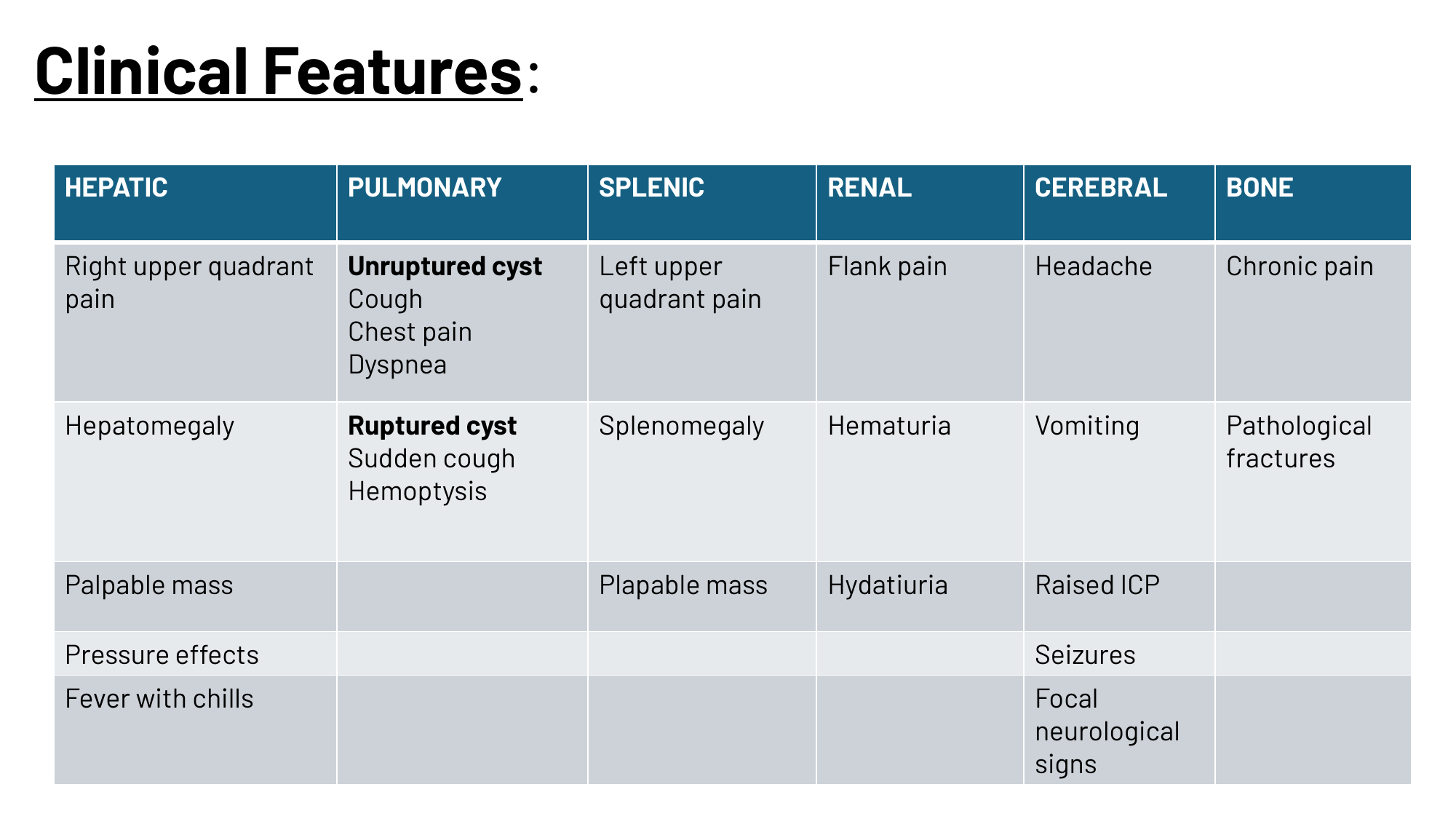

# Clinical Features:

| HEPATIC | PULMONARY | SPLENIC | RENAL | CEREBRAL | BONE |
| --- | --- | --- | --- | --- | --- |
| Right upper quadrant pain | Unruptured cyst Cough Chest pain Dyspnea | Left upper quadrant pain | Flank pain | Headache | Chronic pain |
| Hepatomegaly | Ruptured cyst Sudden cough Hemoptysis | Splenomegaly | Hematuria | Vomiting | Pathological fractures |
| Palpable mass |  | Plapable mass | Hydatiuria | Raised ICP |  |
| Pressure effects |  |  |  | Seizures |  |
| Fever with chills |  |  |  | Focal neurological signs |  |